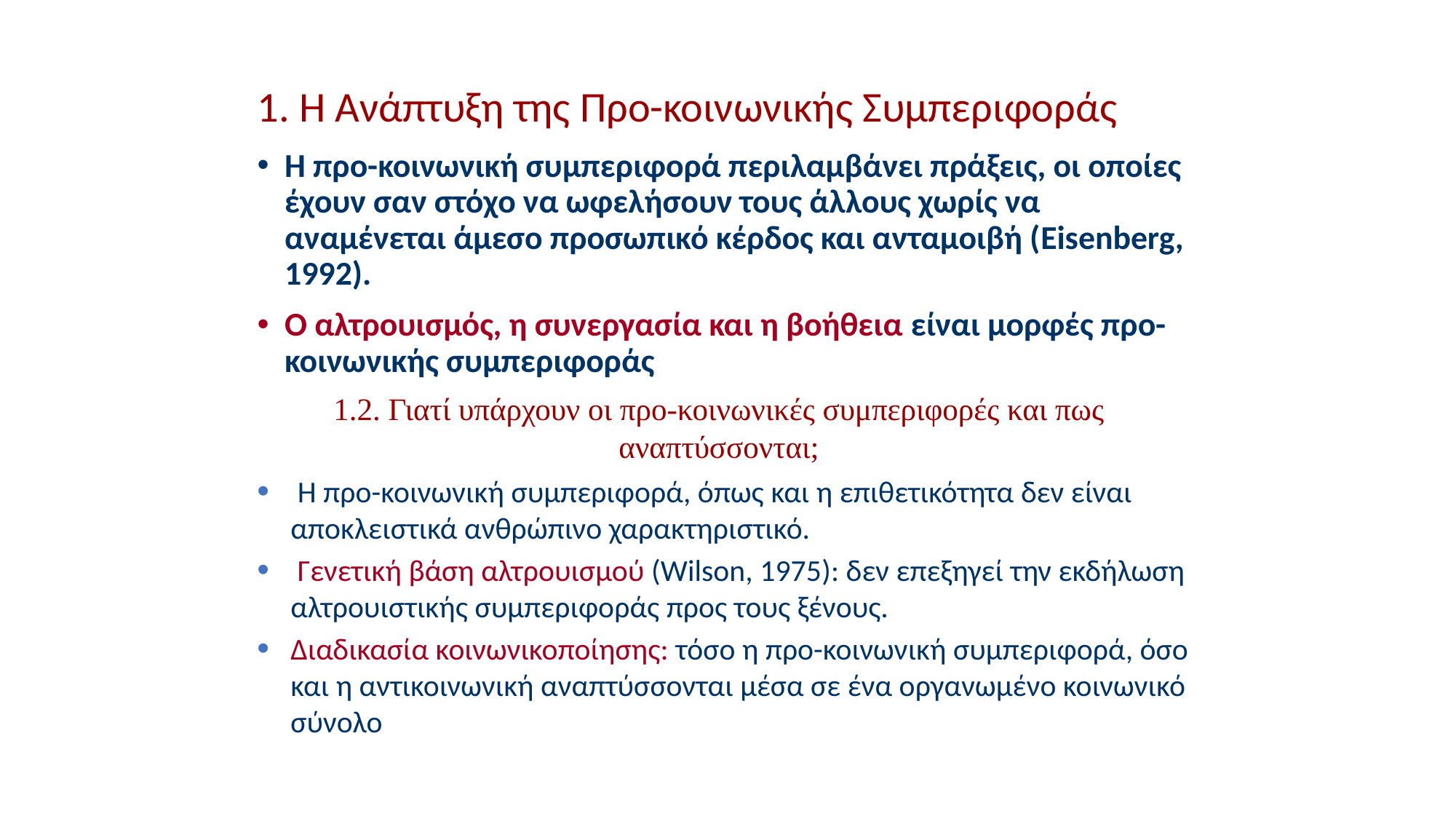

1. Η Ανάπτυξη της Προ-κοινωνικής Συμπεριφοράς
Η προ-κοινωνική συμπεριφορά περιλαμβάνει πράξεις, οι οποίες έχουν σαν στόχο να ωφελήσουν τους άλλους χωρίς να αναμένεται άμεσο προσωπικό κέρδος και ανταμοιβή (Eisenberg, 1992).
Ο αλτρουισμός, η συνεργασία και η βοήθεια είναι μορφές προ-κοινωνικής συμπεριφοράς
1.2. Γιατί υπάρχουν οι προ-κοινωνικές συμπεριφορές και πως αναπτύσσονται;
 Η προ-κοινωνική συμπεριφορά, όπως και η επιθετικότητα δεν είναι αποκλειστικά ανθρώπινο χαρακτηριστικό.
 Γενετική βάση αλτρουισμού (Wilson, 1975): δεν επεξηγεί την εκδήλωση αλτρουιστικής συμπεριφοράς προς τους ξένους.
Διαδικασία κοινωνικοποίησης: τόσο η προ-κοινωνική συμπεριφορά, όσο και η αντικοινωνική αναπτύσσονται μέσα σε ένα οργανωμένο κοινωνικό σύνολο